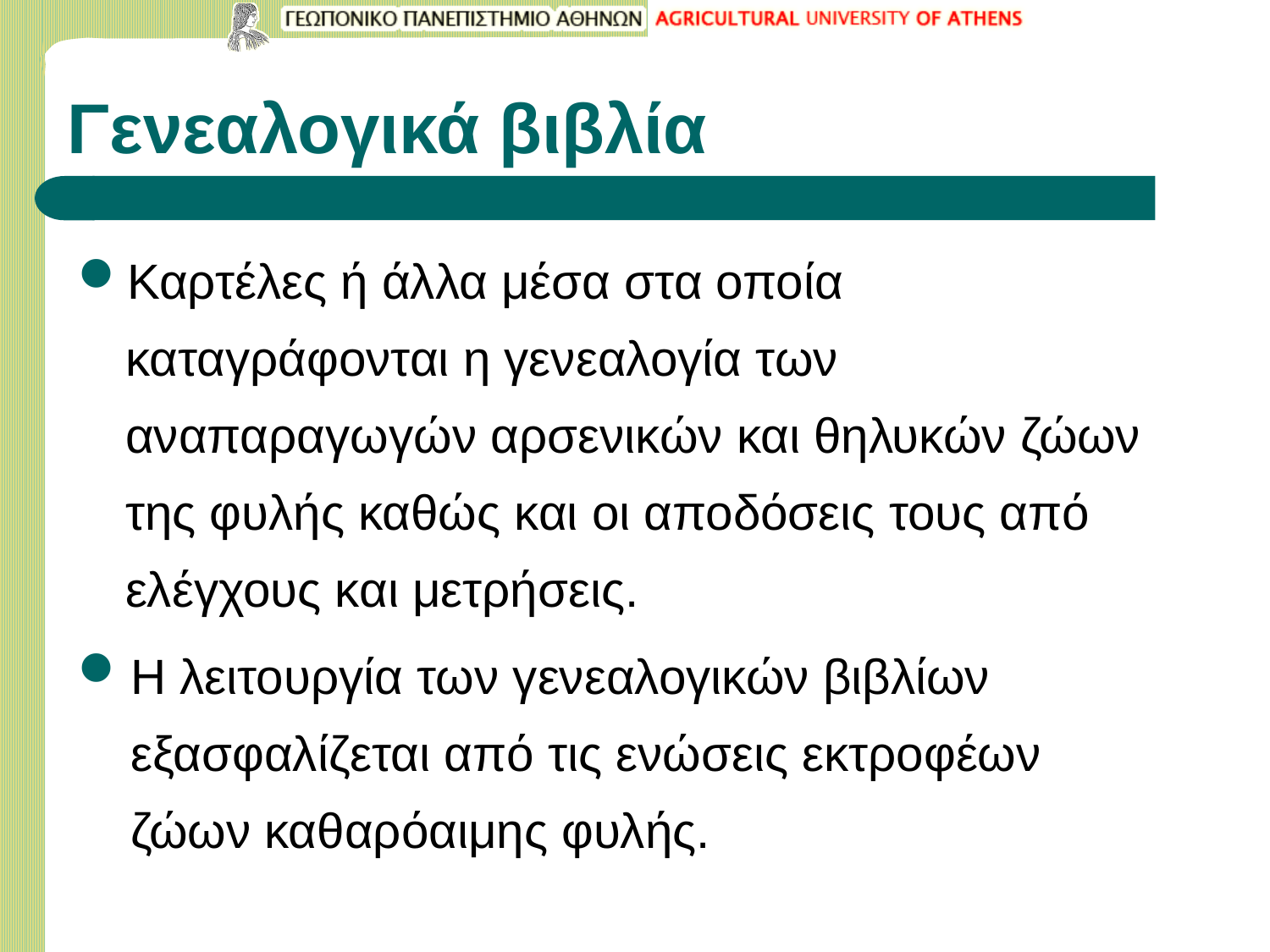

# Γενεαλογικά βιβλία
Καρτέλες ή άλλα μέσα στα οποία καταγράφονται η γενεαλογία των αναπαραγωγών αρσενικών και θηλυκών ζώων της φυλής καθώς και οι αποδόσεις τους από ελέγχους και μετρήσεις.
Η λειτουργία των γενεαλογικών βιβλίων εξασφαλίζεται από τις ενώσεις εκτροφέων ζώων καθαρόαιμης φυλής.